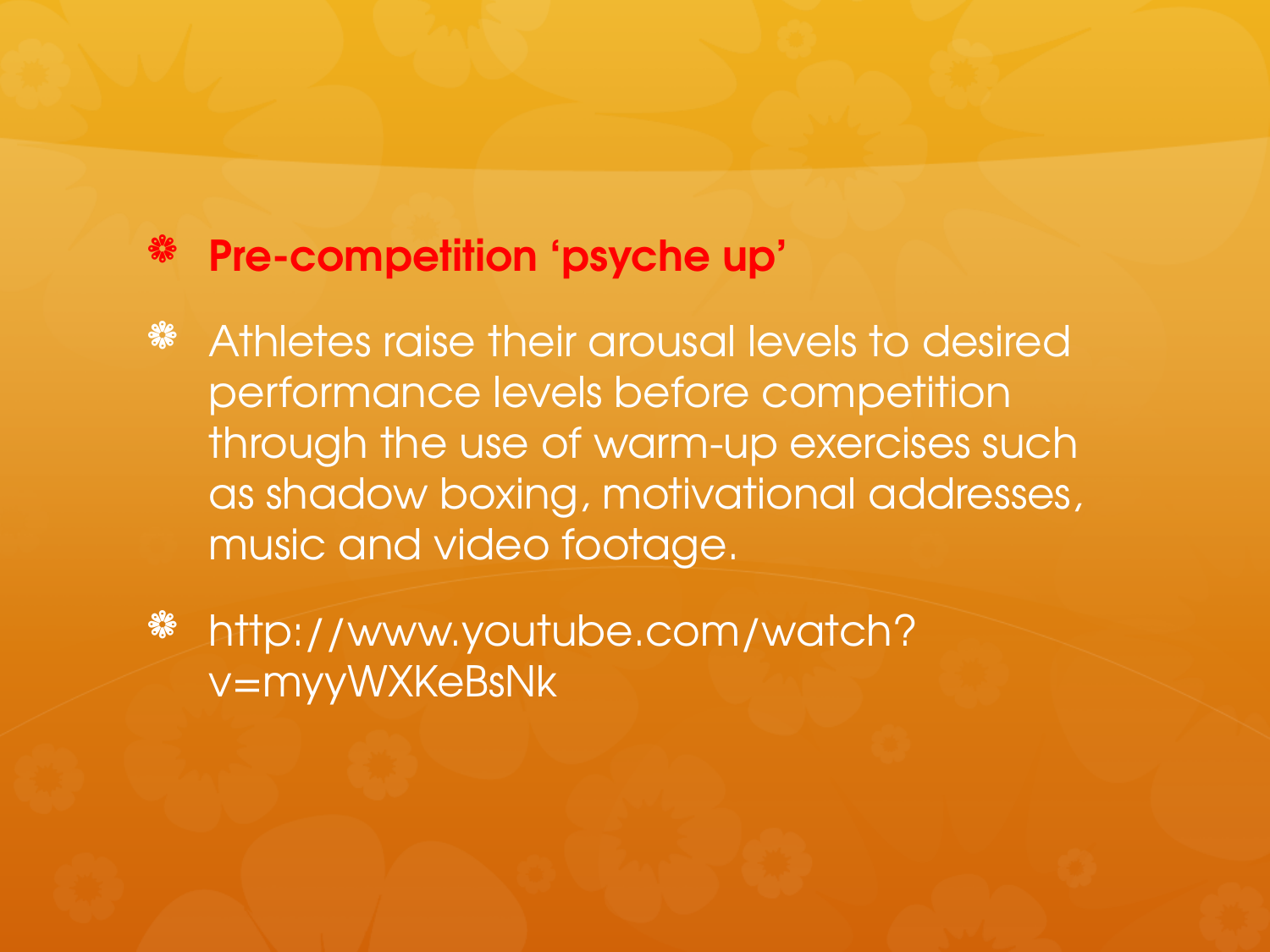

#
Pre-competition ‘psyche up’
Athletes raise their arousal levels to desired performance levels before competition through the use of warm-up exercises such as shadow boxing, motivational addresses, music and video footage.
http://www.youtube.com/watch?v=myyWXKeBsNk